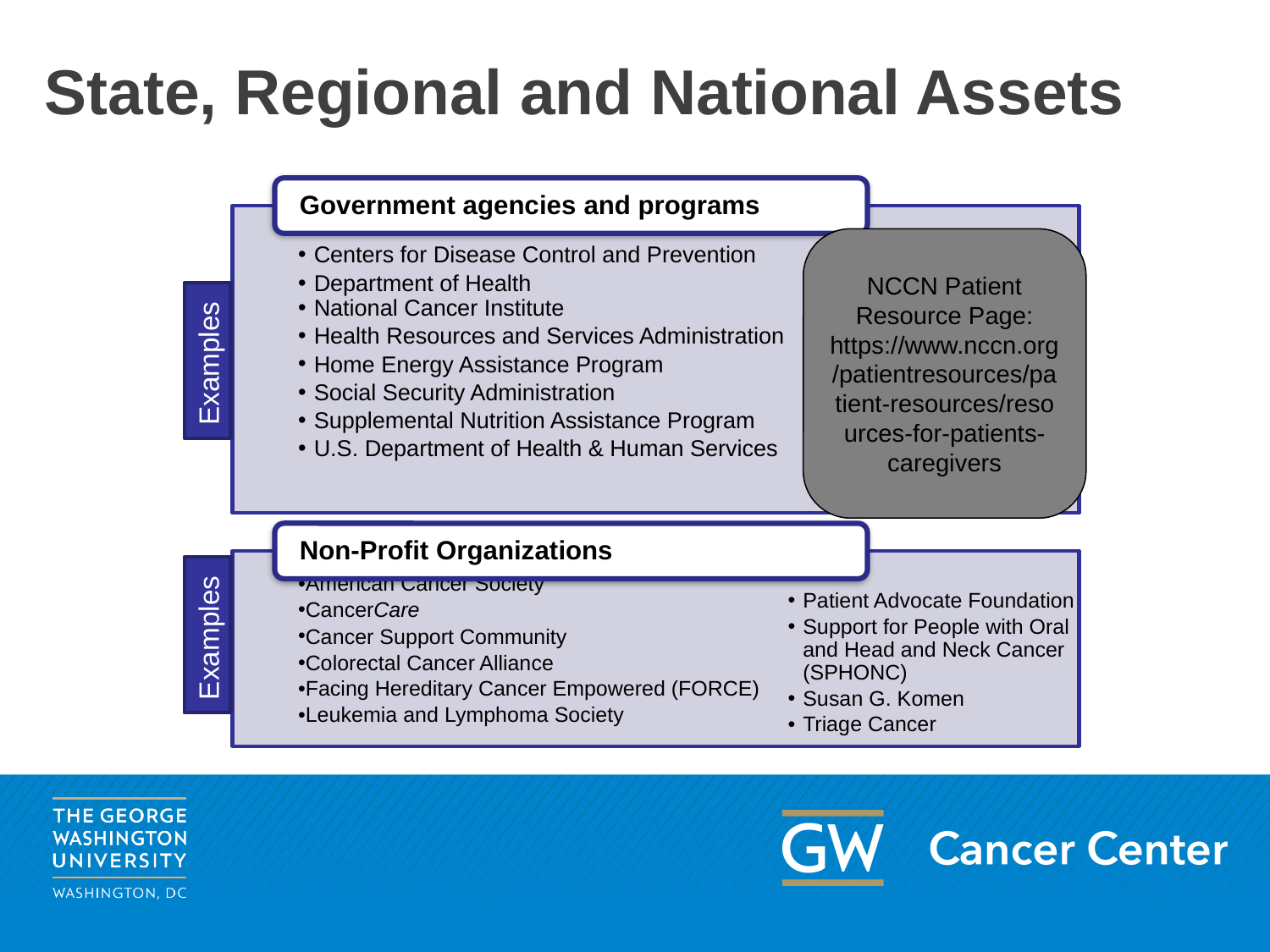

# State, Regional and National Assets

Government agencies and programs

Centers for Disease Control and Prevention
Department of Health
National Cancer Institute
Health Resources and Services Administration
Home Energy Assistance Program
Social Security Administration
Supplemental Nutrition Assistance Program
U.S. Department of Health & Human Services

Non-Profit Organizations

American Cancer Society
CancerCare
Cancer Support Community
Colorectal Cancer Alliance
Facing Hereditary Cancer Empowered (FORCE)
Leukemia and Lymphoma Society

NCCN Patient Resource Page: https://www.nccn.org/patientresources/patient-resources/resources-for-patients-caregivers
Examples
Patient Advocate Foundation
Support for People with Oral and Head and Neck Cancer (SPHONC)
Susan G. Komen
Triage Cancer

Examples